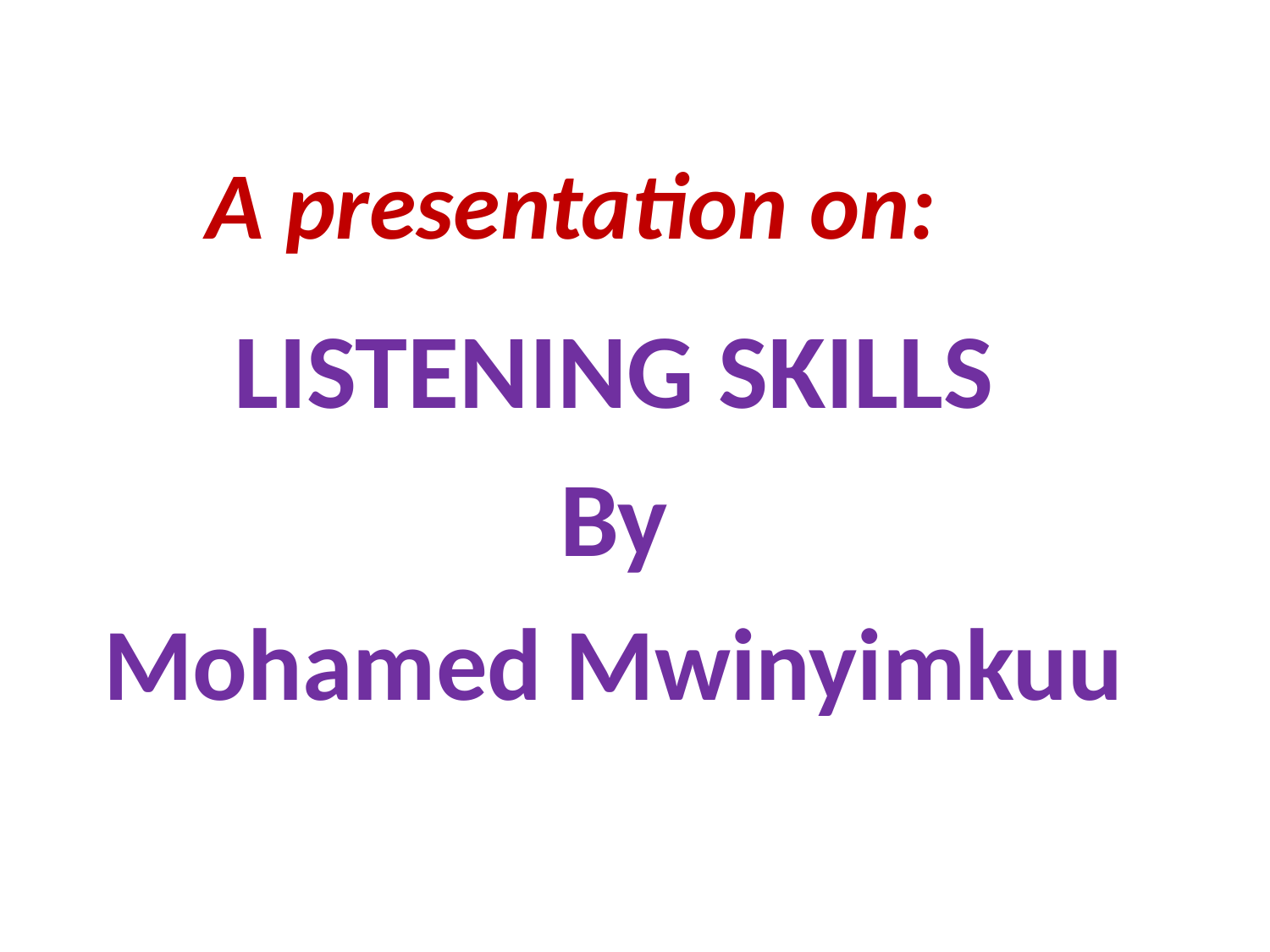

# A presentation on:
LISTENING SKILLS
By
Mohamed Mwinyimkuu